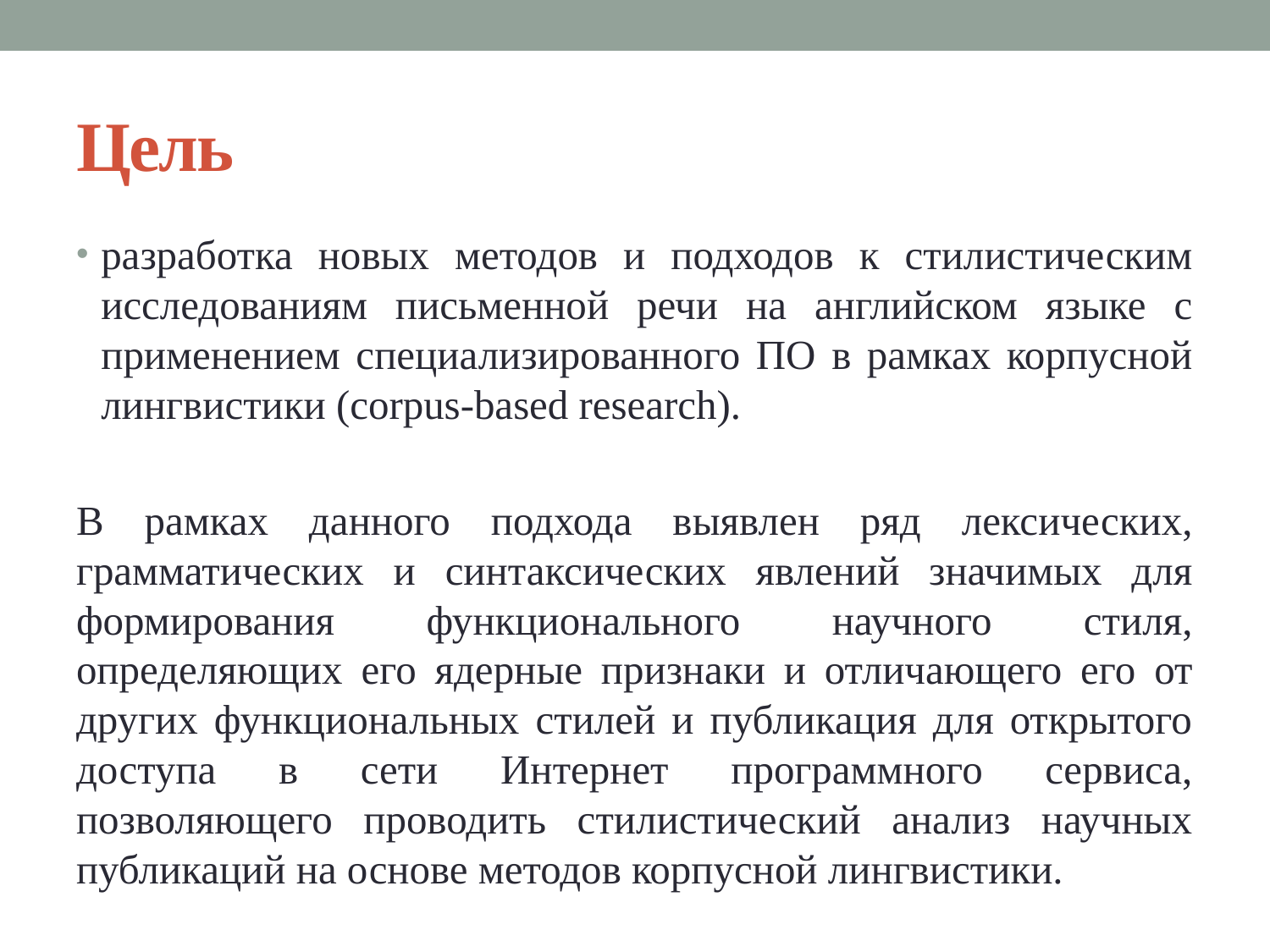

# Цель
разработка новых методов и подходов к стилистическим исследованиям письменной речи на английском языке с применением специализированного ПО в рамках корпусной лингвистики (corpus-based research).

В рамках данного подхода выявлен ряд лексических, грамматических и синтаксических явлений значимых для формирования функционального научного стиля, определяющих его ядерные признаки и отличающего его от других функциональных стилей и публикация для открытого доступа в сети Интернет программного сервиса, позволяющего проводить стилистический анализ научных публикаций на основе методов корпусной лингвистики.